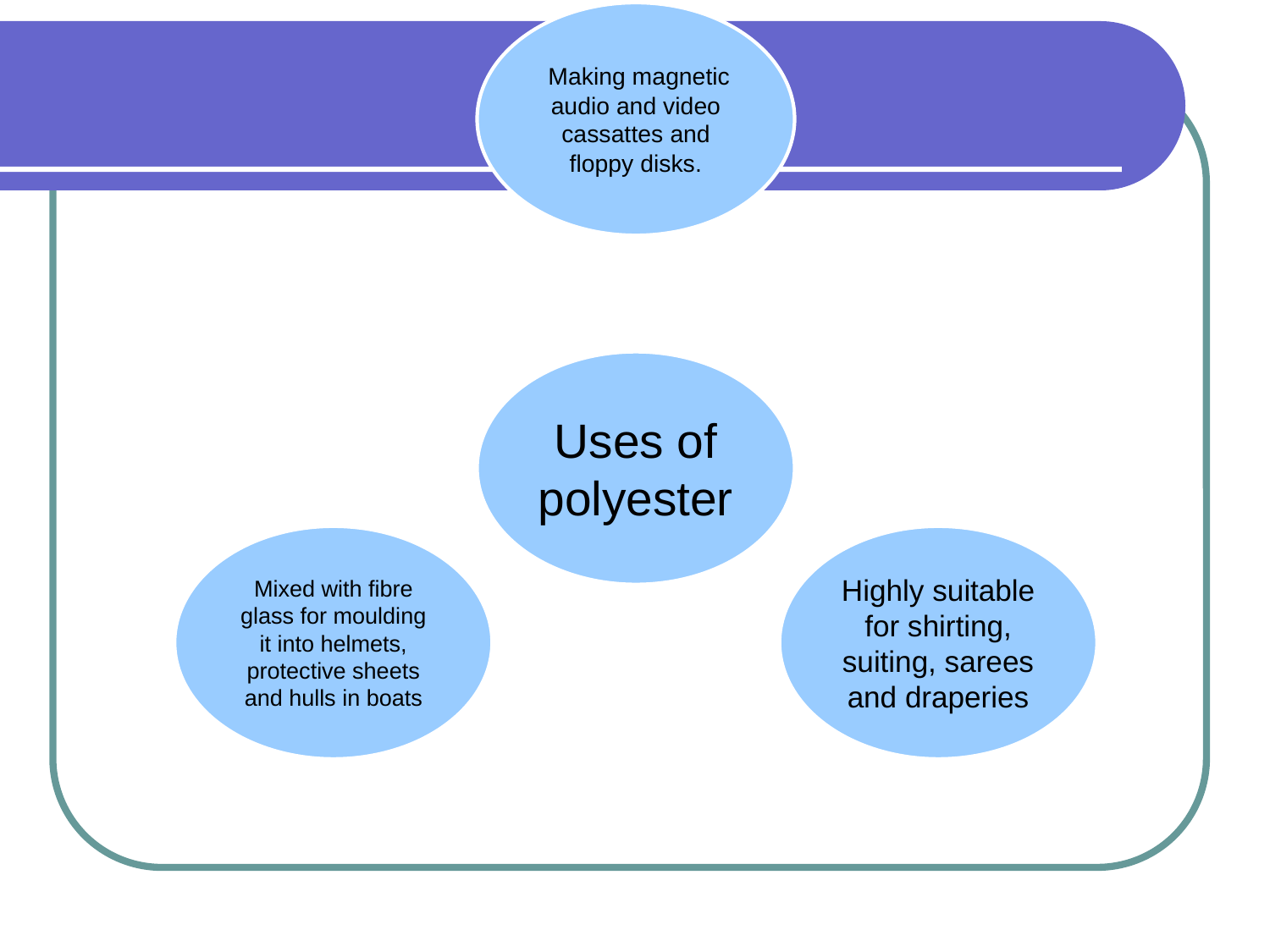

Uses of polyester
Highly suitable for shirting, suiting, sarees and draperies
Mixed with fibre glass for moulding it into helmets, protective sheets and hulls in boats
 Making magnetic audio and video cassattes and floppy disks.